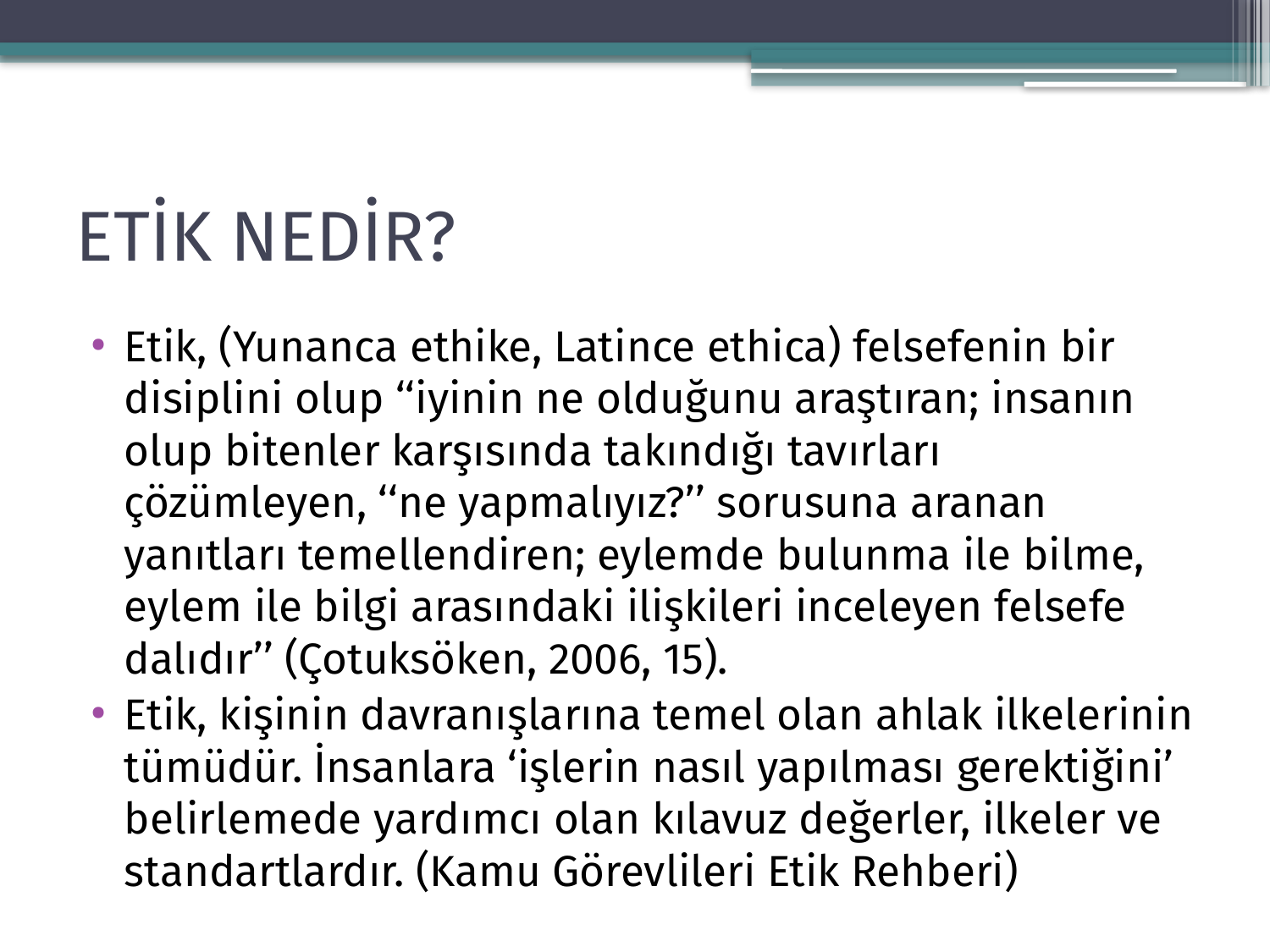

# ETİK NEDİR?
Etik, (Yunanca ethike, Latince ethica) felsefenin bir disiplini olup ‘‘iyinin ne olduğunu araştıran; insanın olup bitenler karşısında takındığı tavırları çözümleyen, ‘‘ne yapmalıyız?’’ sorusuna aranan yanıtları temellendiren; eylemde bulunma ile bilme, eylem ile bilgi arasındaki ilişkileri inceleyen felsefe dalıdır’’ (Çotuksöken, 2006, 15).
Etik, kişinin davranışlarına temel olan ahlak ilkelerinin tümüdür. İnsanlara ‘işlerin nasıl yapılması gerektiğini’ belirlemede yardımcı olan kılavuz değerler, ilkeler ve standartlardır. (Kamu Görevlileri Etik Rehberi)